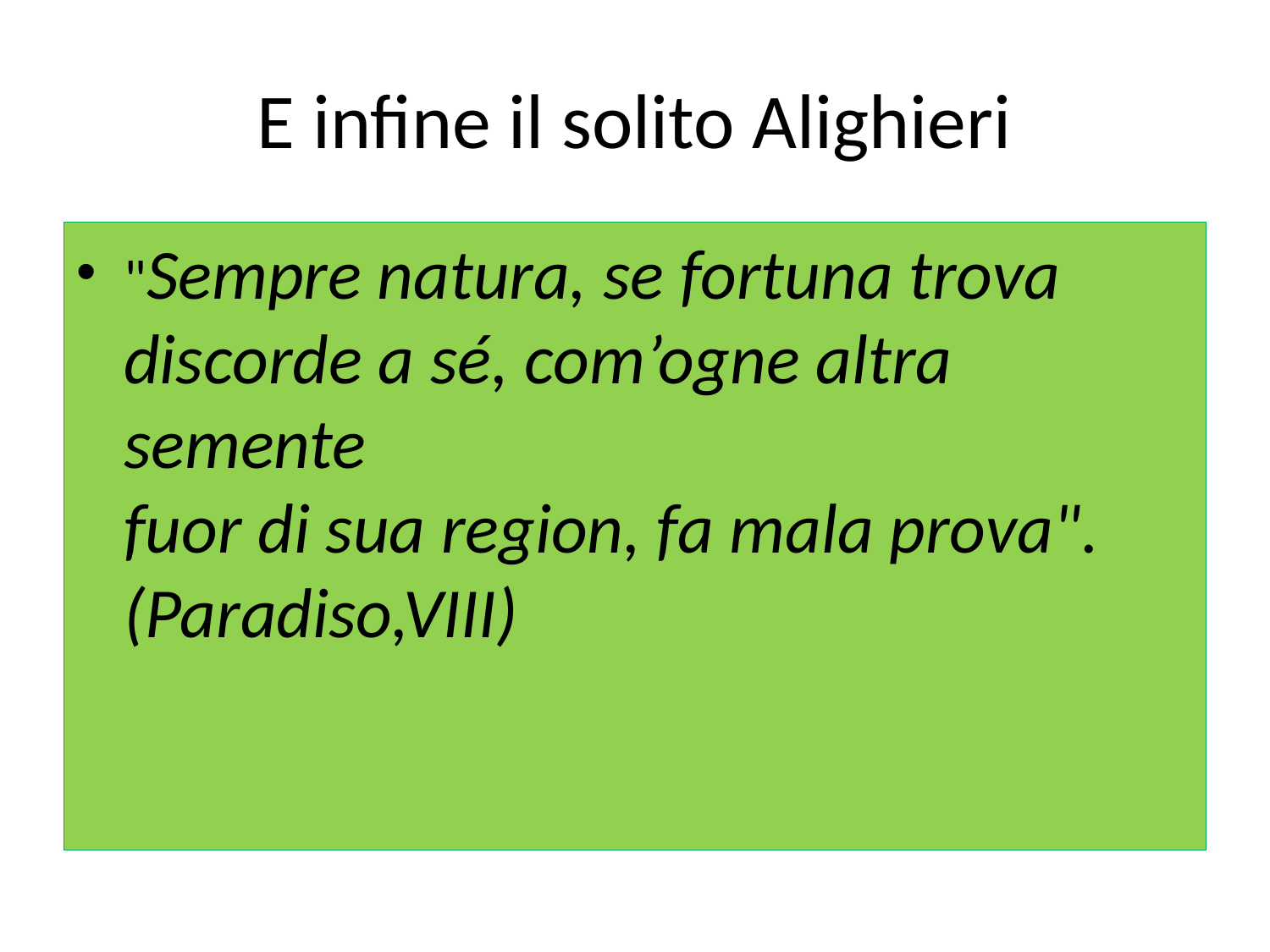

# E infine il solito Alighieri
"Sempre natura, se fortuna trova
discorde a sé, com’ogne altra semente
fuor di sua region, fa mala prova".
(Paradiso,VIII)